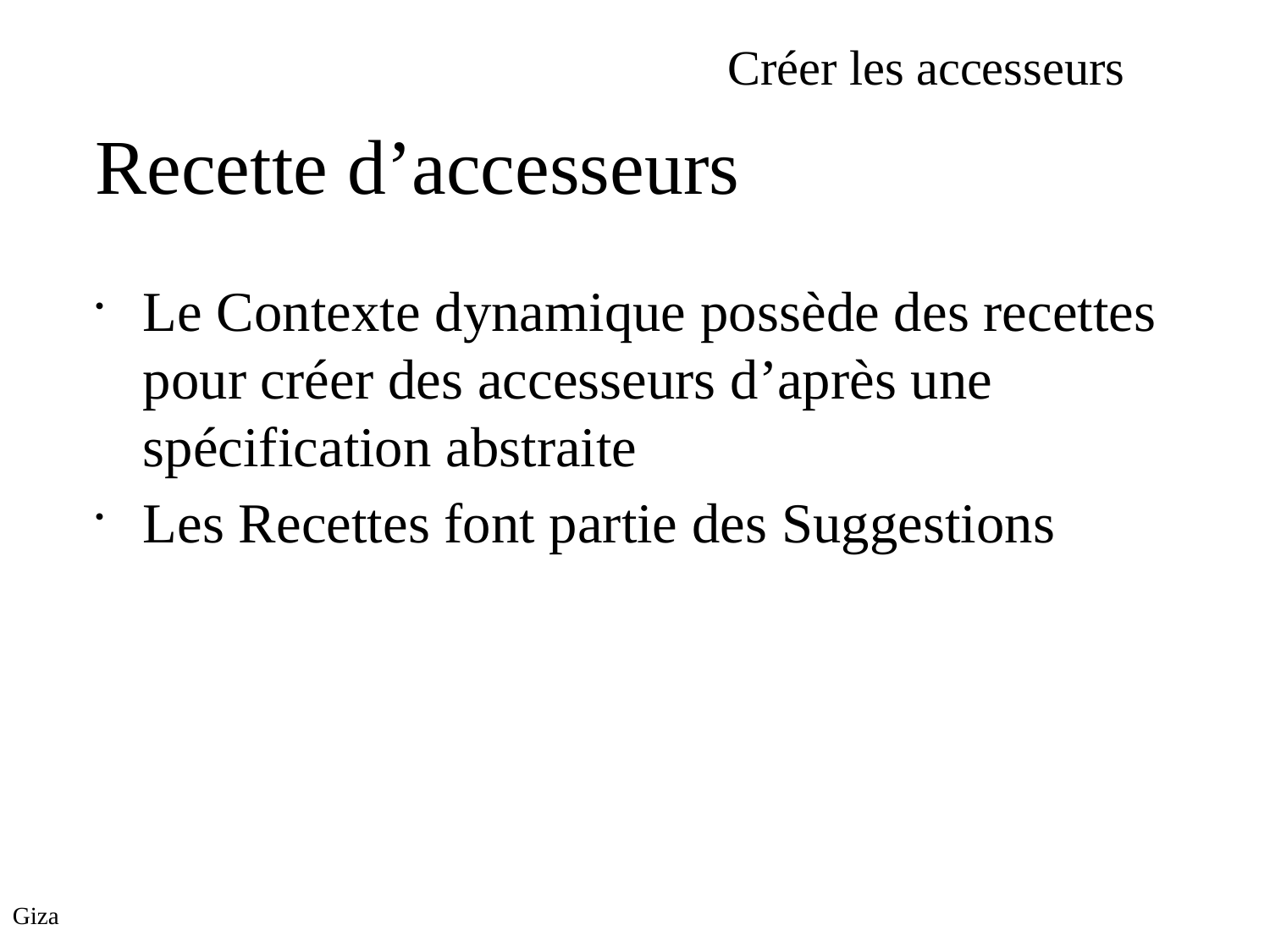

Créer les accesseurs
Recette d’accesseurs
Le Contexte dynamique possède des recettes pour créer des accesseurs d’après une spécification abstraite
Les Recettes font partie des Suggestions